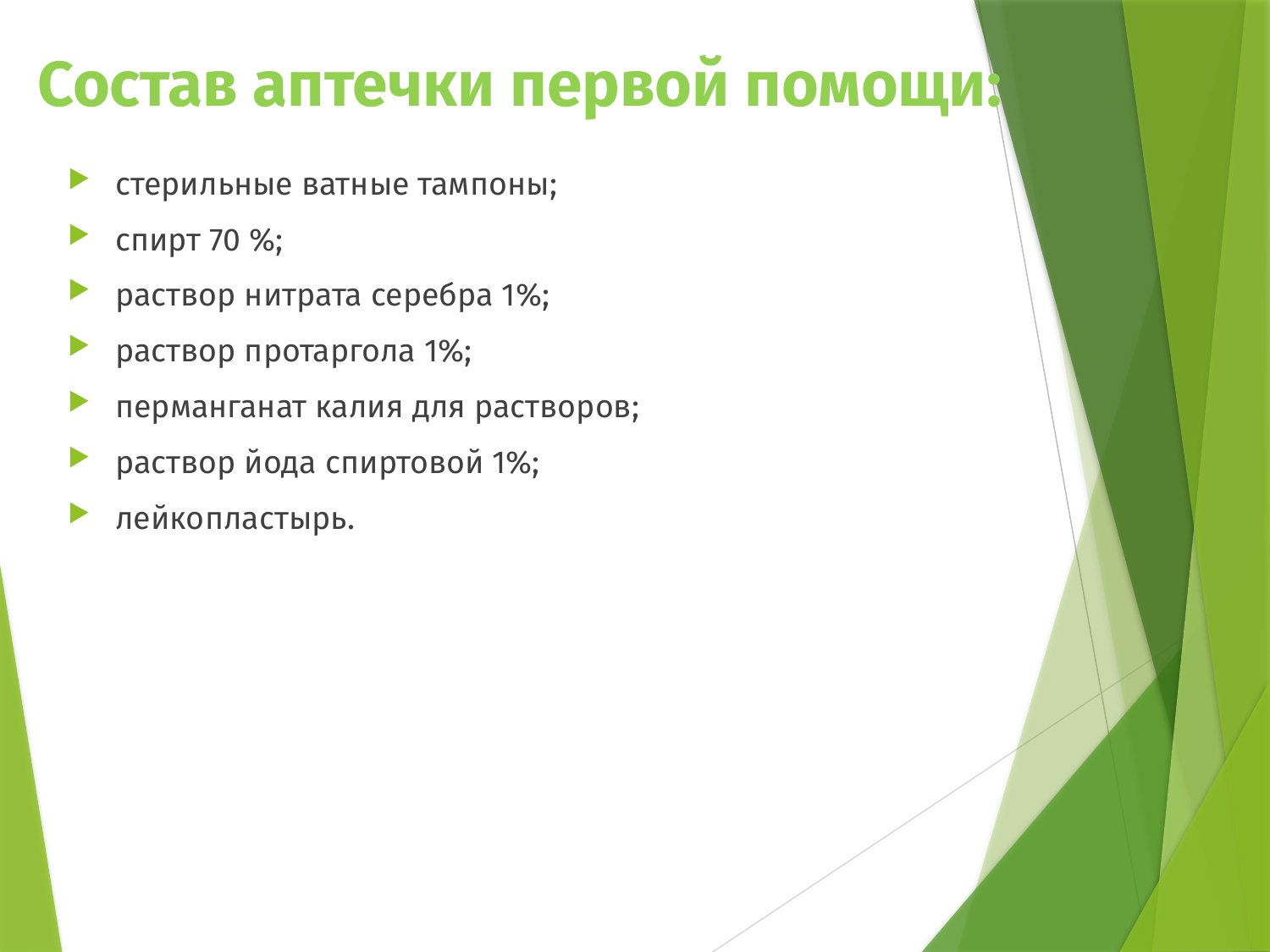

# Состав аптечки первой помощи:
стерильные ватные тампоны;
спирт 70 %;
раствор нитрата серебра 1%;
раствор протаргола 1%;
перманганат калия для растворов;
раствор йода спиртовой 1%;
лейкопластырь.